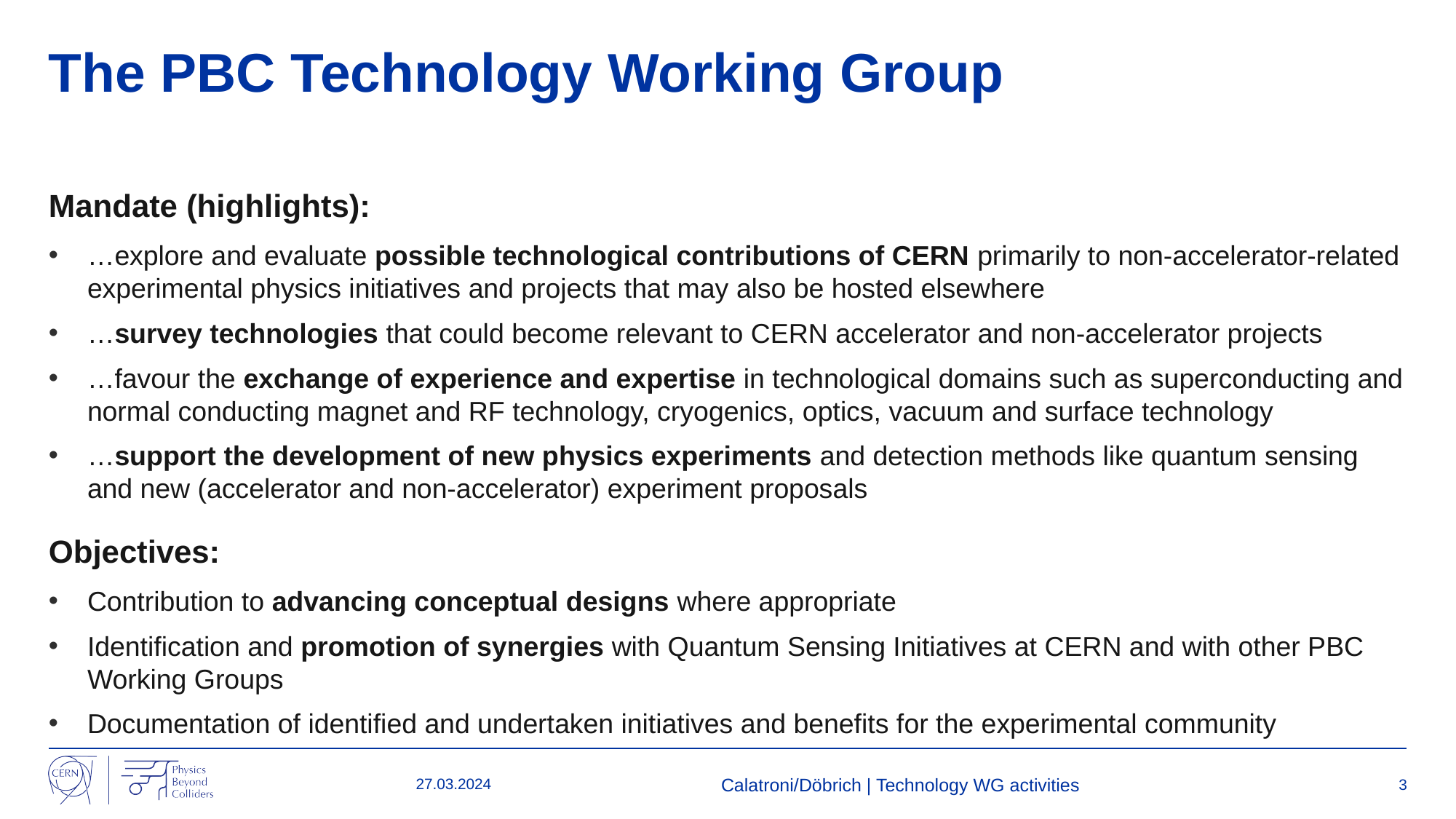

# The PBC Technology Working Group
Mandate (highlights):
…explore and evaluate possible technological contributions of CERN primarily to non-accelerator-related experimental physics initiatives and projects that may also be hosted elsewhere
…survey technologies that could become relevant to CERN accelerator and non-accelerator projects
…favour the exchange of experience and expertise in technological domains such as superconducting and normal conducting magnet and RF technology, cryogenics, optics, vacuum and surface technology
…support the development of new physics experiments and detection methods like quantum sensing and new (accelerator and non-accelerator) experiment proposals
Objectives:
Contribution to advancing conceptual designs where appropriate
Identification and promotion of synergies with Quantum Sensing Initiatives at CERN and with other PBC Working Groups
Documentation of identified and undertaken initiatives and benefits for the experimental community

27.03.2024
Calatroni/Döbrich | Technology WG activities
3